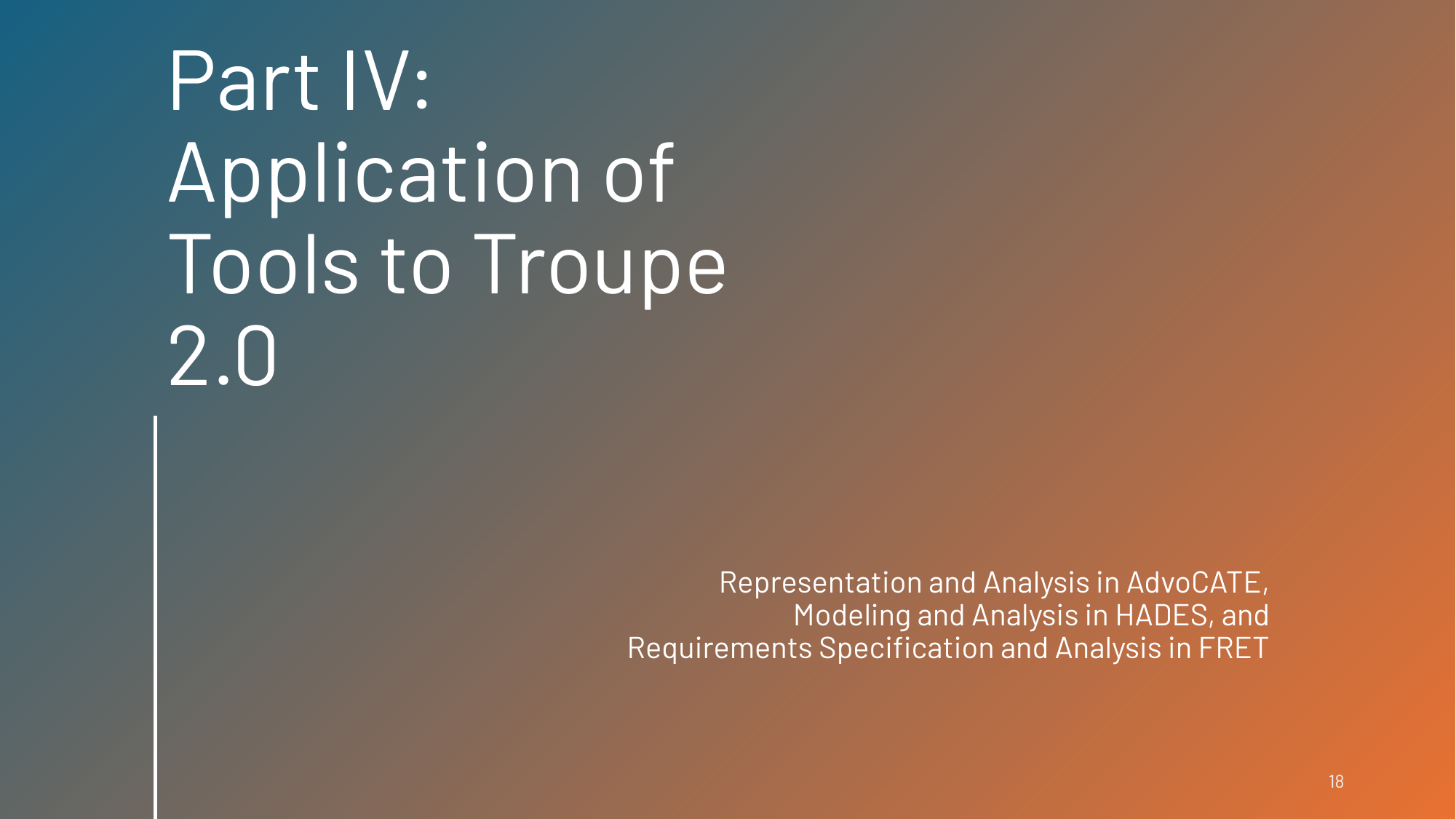

# Part IV: Application of Tools to Troupe 2.0
Representation and Analysis in AdvoCATE, Modeling and Analysis in HADES, and Requirements Specification and Analysis in FRET
18